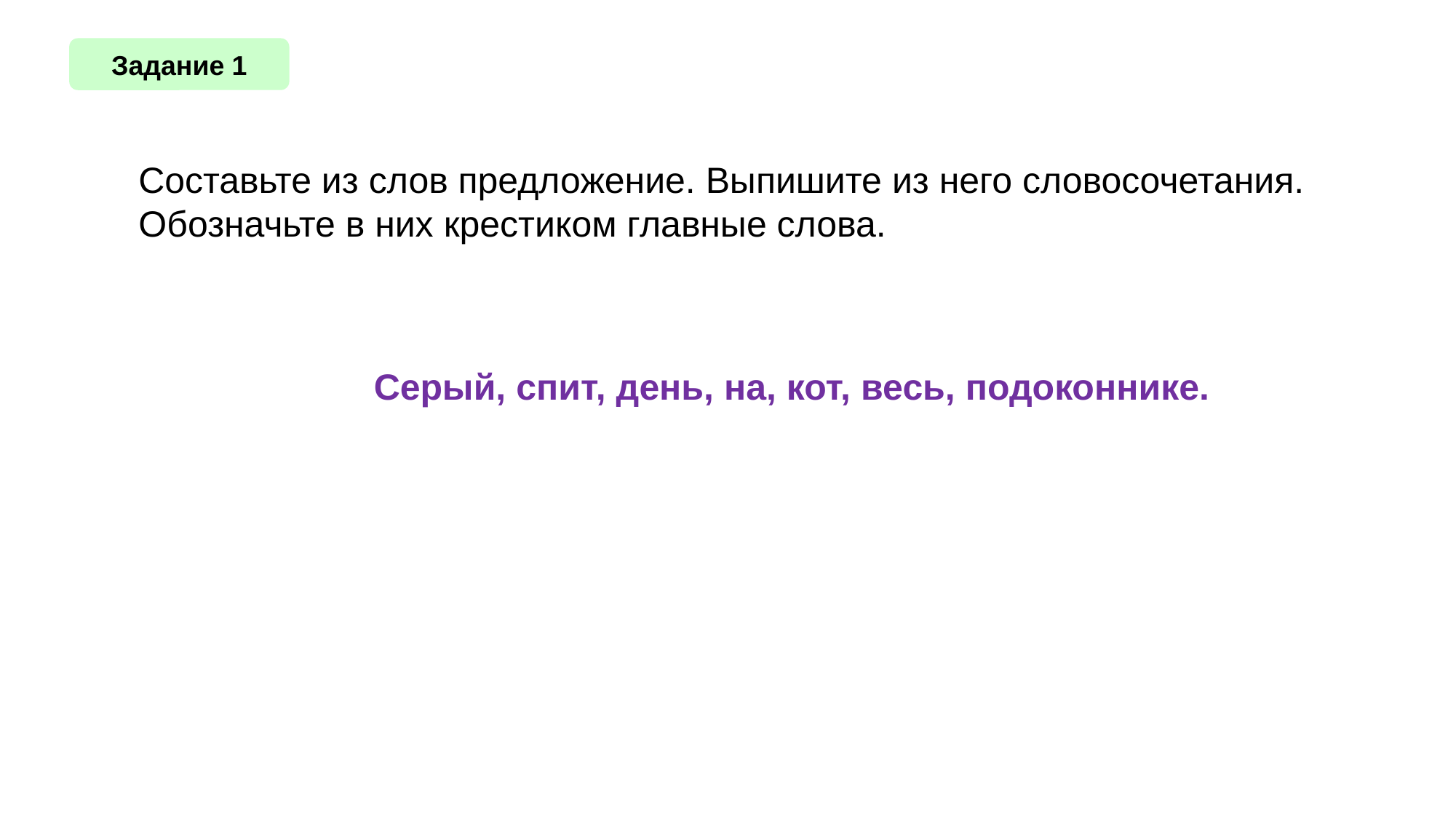

Задание 1
Составьте из слов предложение. Выпишите из него словосочетания. Обозначьте в них крестиком главные слова.
Серый, спит, день, на, кот, весь, подоконнике.